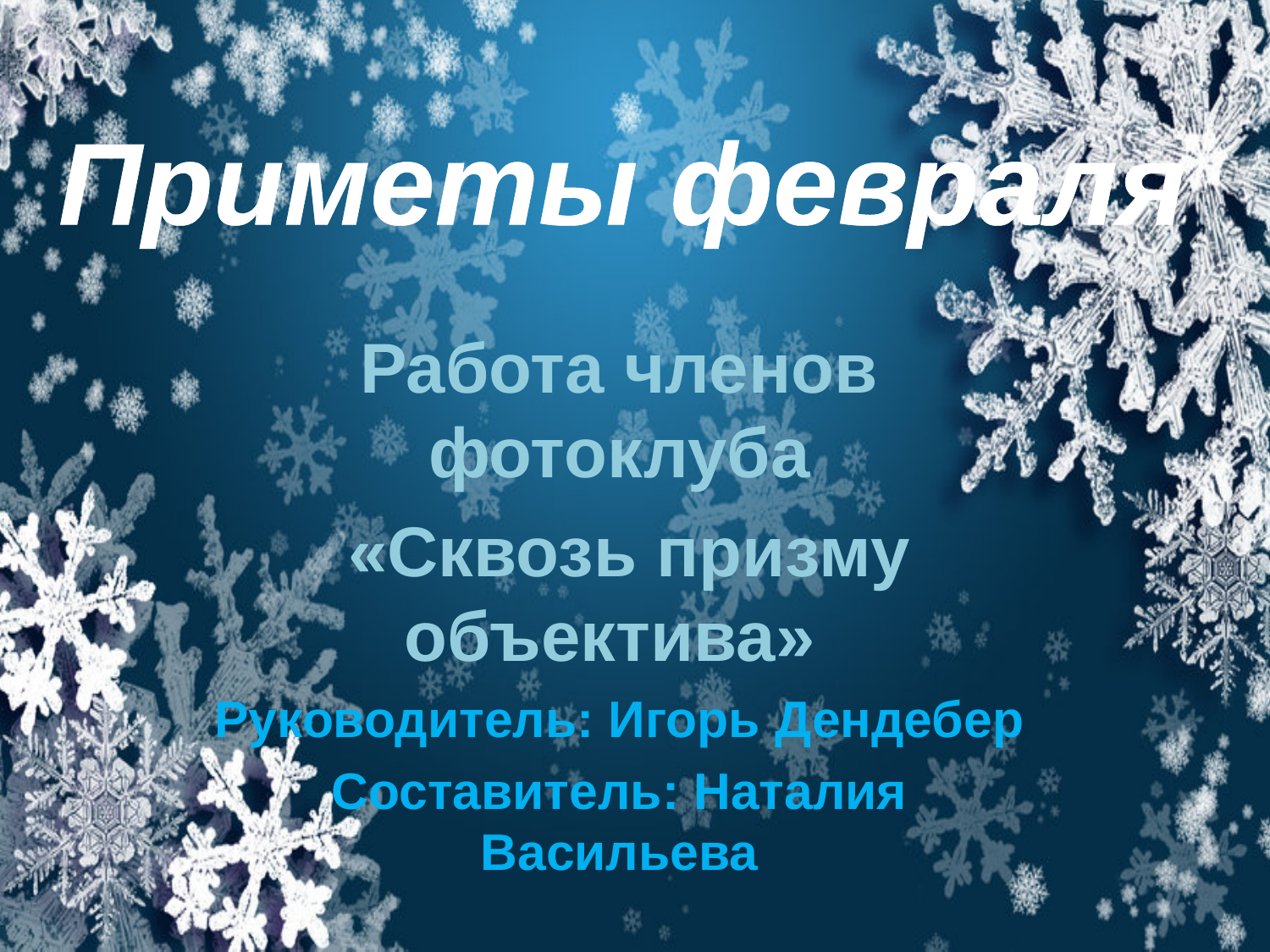

# Приметы февраля
Работа членов фотоклуба
 «Сквозь призму объектива»
Руководитель: Игорь Дендебер
Составитель: Наталия Васильева